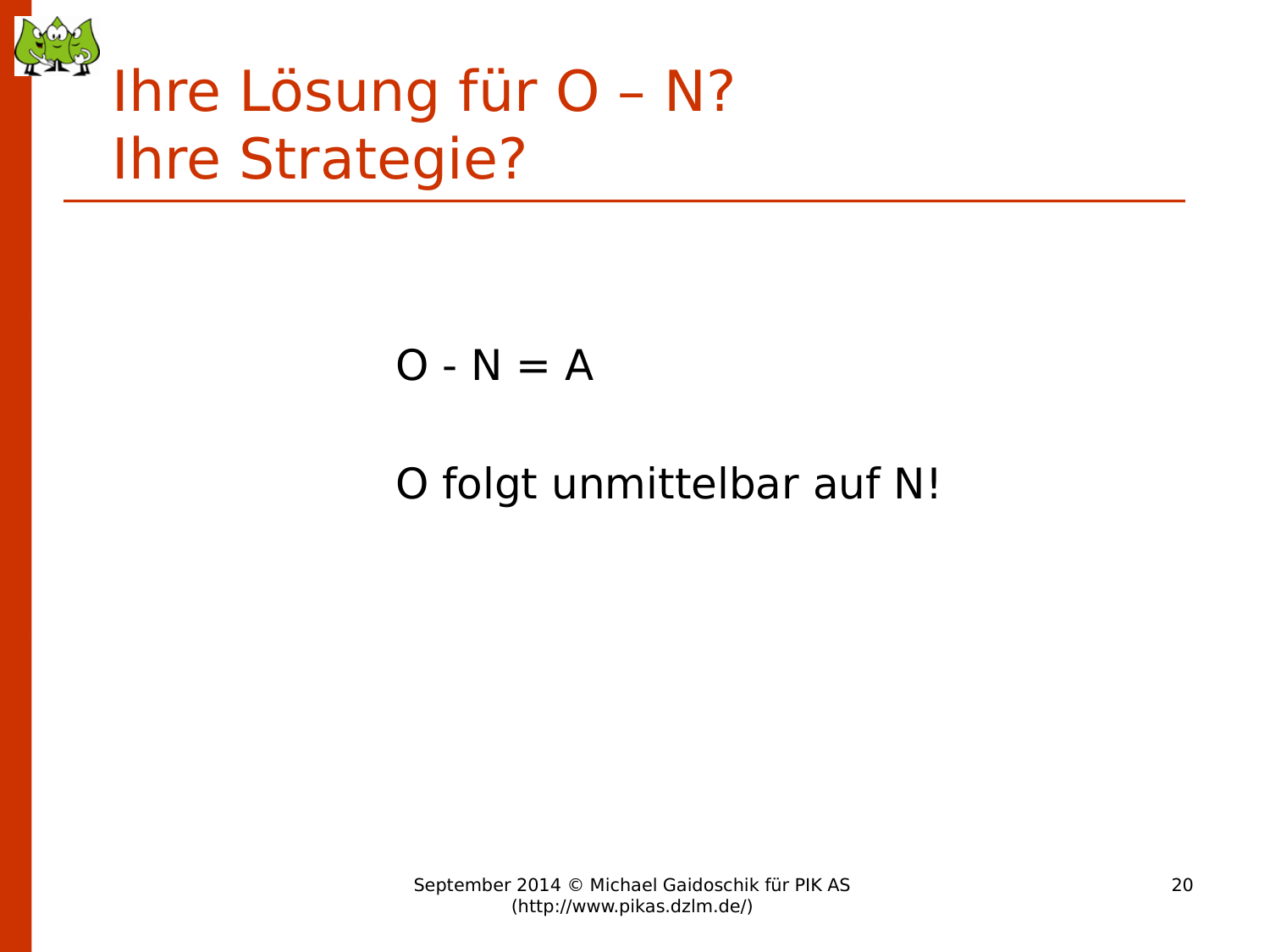

# Ihre Lösung für O – N? Ihre Strategie?

			O - N = A

			O folgt unmittelbar auf N!

September 2014 © Michael Gaidoschik für PIK AS  (http://www.pikas.dzlm.de/)
20